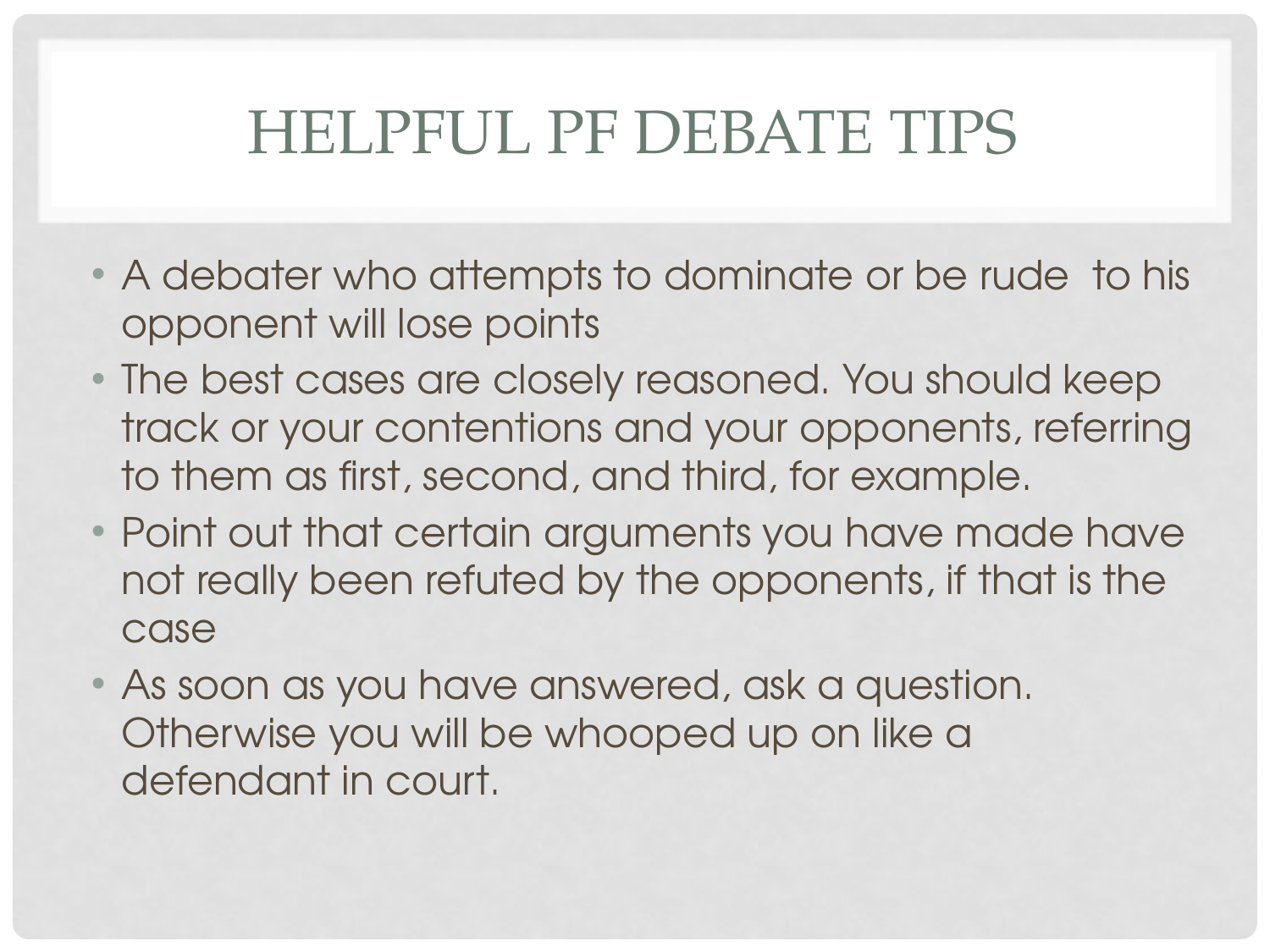

# Helpful pf debate tips
A debater who attempts to dominate or be rude  to his opponent will lose points
The best cases are closely reasoned. You should keep track or your contentions and your opponents, referring to them as first, second, and third, for example.
Point out that certain arguments you have made have not really been refuted by the opponents, if that is the case
As soon as you have answered, ask a question. Otherwise you will be whooped up on like a defendant in court.